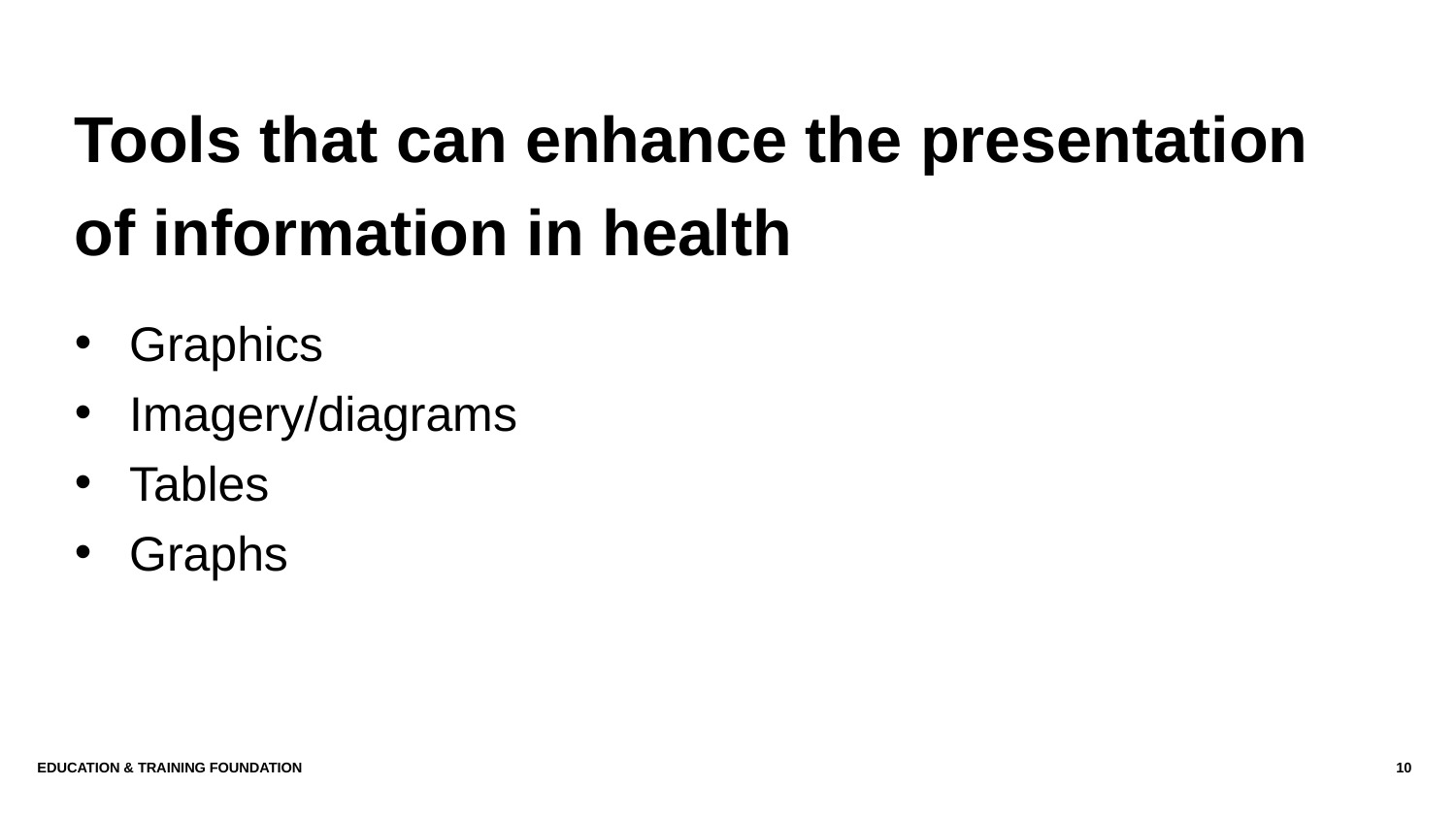

# Tools that can enhance the presentation of information in health
Graphics
Imagery/diagrams
Tables
Graphs

Education & Training Foundation

10